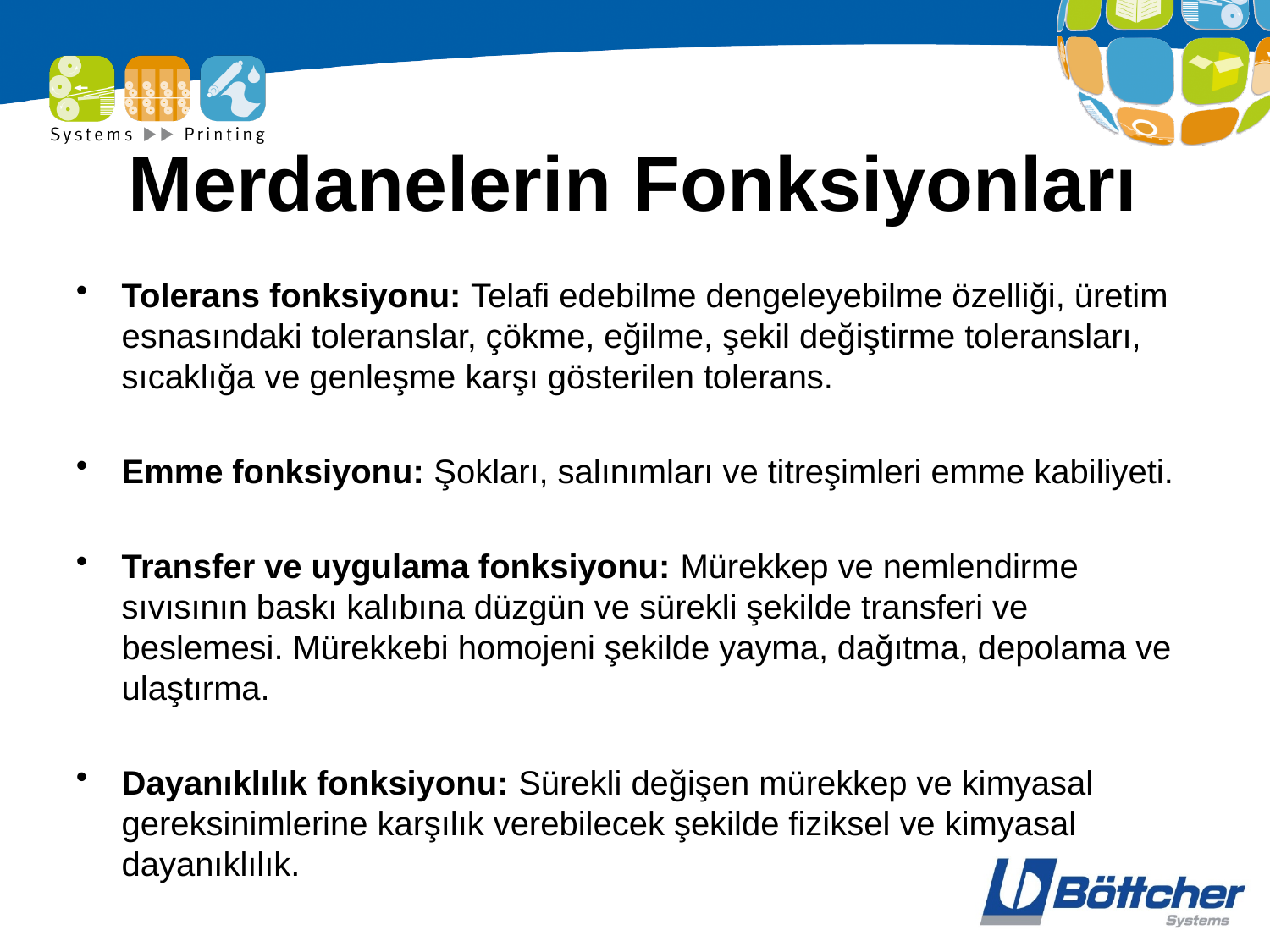

# Merdanelerin Fonksiyonları
Tolerans fonksiyonu: Telafi edebilme dengeleyebilme özelliği, üretim esnasındaki toleranslar, çökme, eğilme, şekil değiştirme toleransları, sıcaklığa ve genleşme karşı gösterilen tolerans.

Emme fonksiyonu: Şokları, salınımları ve titreşimleri emme kabiliyeti.

Transfer ve uygulama fonksiyonu: Mürekkep ve nemlendirme sıvısının baskı kalıbına düzgün ve sürekli şekilde transferi ve beslemesi. Mürekkebi homojeni şekilde yayma, dağıtma, depolama ve ulaştırma.

Dayanıklılık fonksiyonu: Sürekli değişen mürekkep ve kimyasal gereksinimlerine karşılık verebilecek şekilde fiziksel ve kimyasal dayanıklılık.